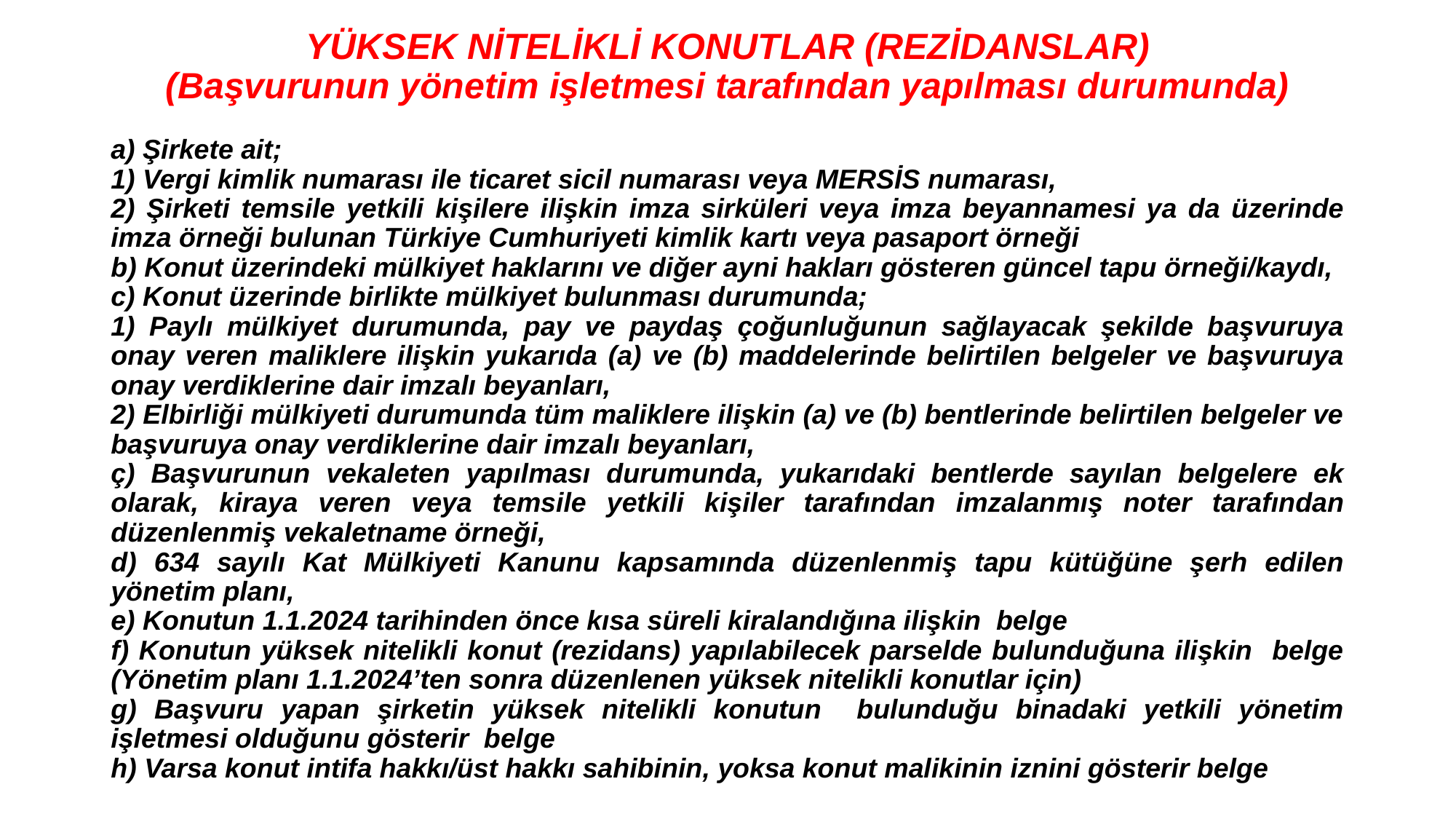

YÜKSEK NİTELİKLİ KONUTLAR (REZİDANSLAR)
(Başvurunun yönetim işletmesi tarafından yapılması durumunda)

a) Şirkete ait;
1) Vergi kimlik numarası ile ticaret sicil numarası veya MERSİS numarası,
2) Şirketi temsile yetkili kişilere ilişkin imza sirküleri veya imza beyannamesi ya da üzerinde imza örneği bulunan Türkiye Cumhuriyeti kimlik kartı veya pasaport örneği
b) Konut üzerindeki mülkiyet haklarını ve diğer ayni hakları gösteren güncel tapu örneği/kaydı,
c) Konut üzerinde birlikte mülkiyet bulunması durumunda;
1) Paylı mülkiyet durumunda, pay ve paydaş çoğunluğunun sağlayacak şekilde başvuruya onay veren maliklere ilişkin yukarıda (a) ve (b) maddelerinde belirtilen belgeler ve başvuruya onay verdiklerine dair imzalı beyanları,
2) Elbirliği mülkiyeti durumunda tüm maliklere ilişkin (a) ve (b) bentlerinde belirtilen belgeler ve başvuruya onay verdiklerine dair imzalı beyanları,
ç) Başvurunun vekaleten yapılması durumunda, yukarıdaki bentlerde sayılan belgelere ek olarak, kiraya veren veya temsile yetkili kişiler tarafından imzalanmış noter tarafından düzenlenmiş vekaletname örneği,
d) 634 sayılı Kat Mülkiyeti Kanunu kapsamında düzenlenmiş tapu kütüğüne şerh edilen yönetim planı,
e) Konutun 1.1.2024 tarihinden önce kısa süreli kiralandığına ilişkin  belge
f) Konutun yüksek nitelikli konut (rezidans) yapılabilecek parselde bulunduğuna ilişkin  belge (Yönetim planı 1.1.2024’ten sonra düzenlenen yüksek nitelikli konutlar için)
g) Başvuru yapan şirketin yüksek nitelikli konutun  bulunduğu binadaki yetkili yönetim işletmesi olduğunu gösterir  belge
h) Varsa konut intifa hakkı/üst hakkı sahibinin, yoksa konut malikinin iznini gösterir belge